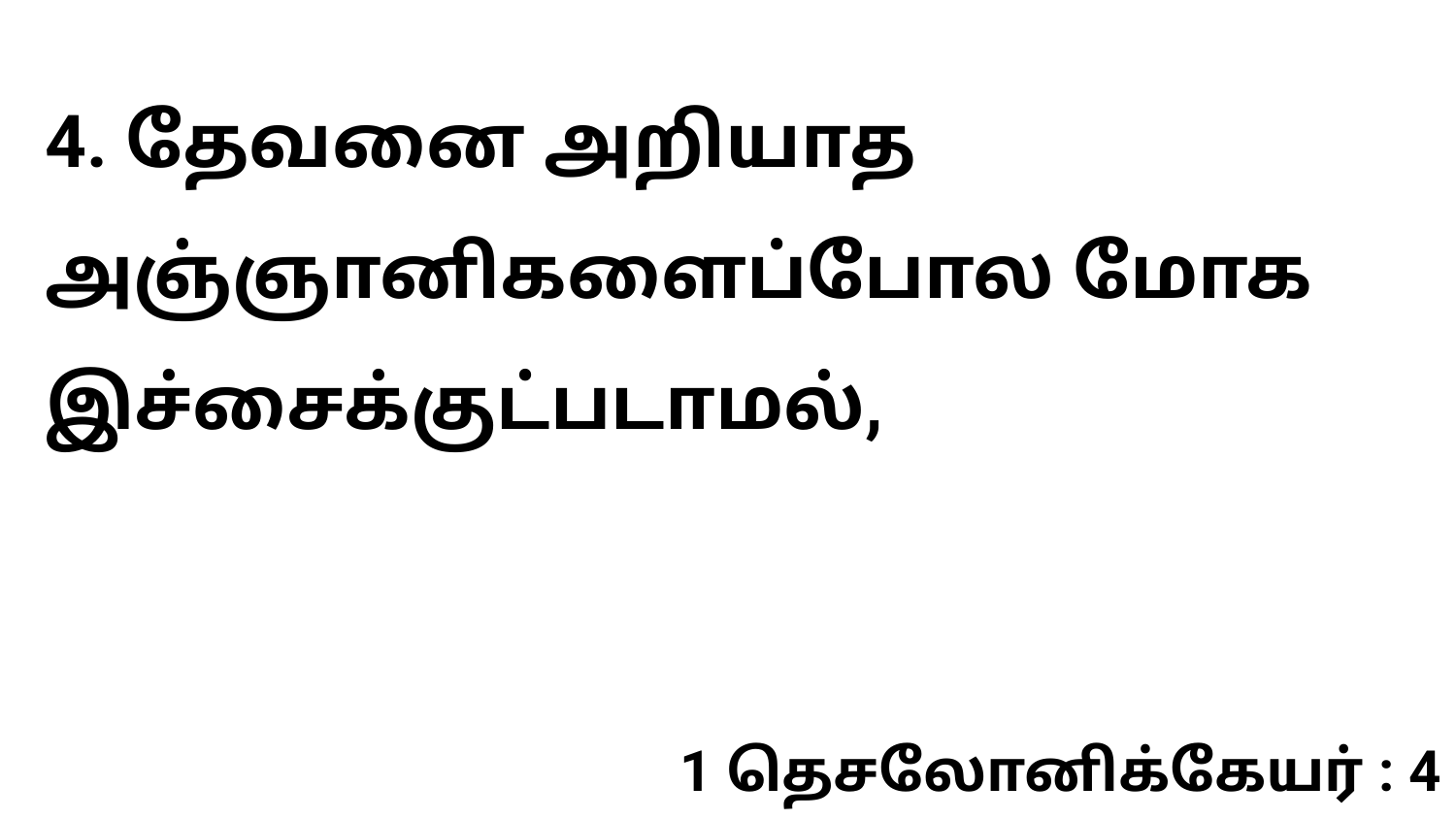

4. தேவனை அறியாத அஞ்ஞானிகளைப்போல மோக இச்சைக்குட்படாமல்,
1 தெசலோனிக்கேயர் : 4